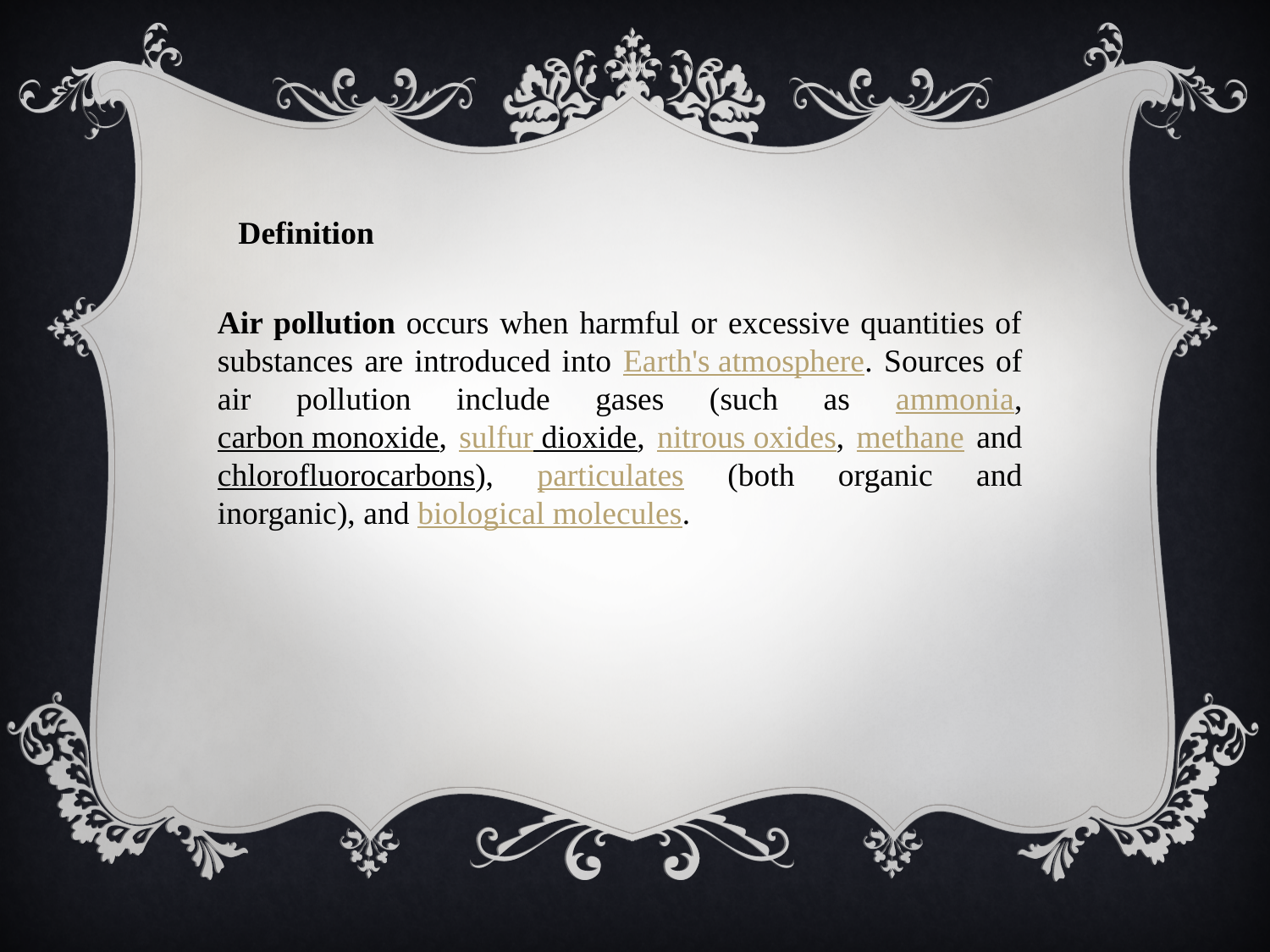

Definition
Air pollution occurs when harmful or excessive quantities of substances are introduced into Earth's atmosphere. Sources of air pollution include gases (such as ammonia, carbon monoxide, sulfur dioxide, nitrous oxides, methane and chlorofluorocarbons), particulates (both organic and inorganic), and biological molecules.